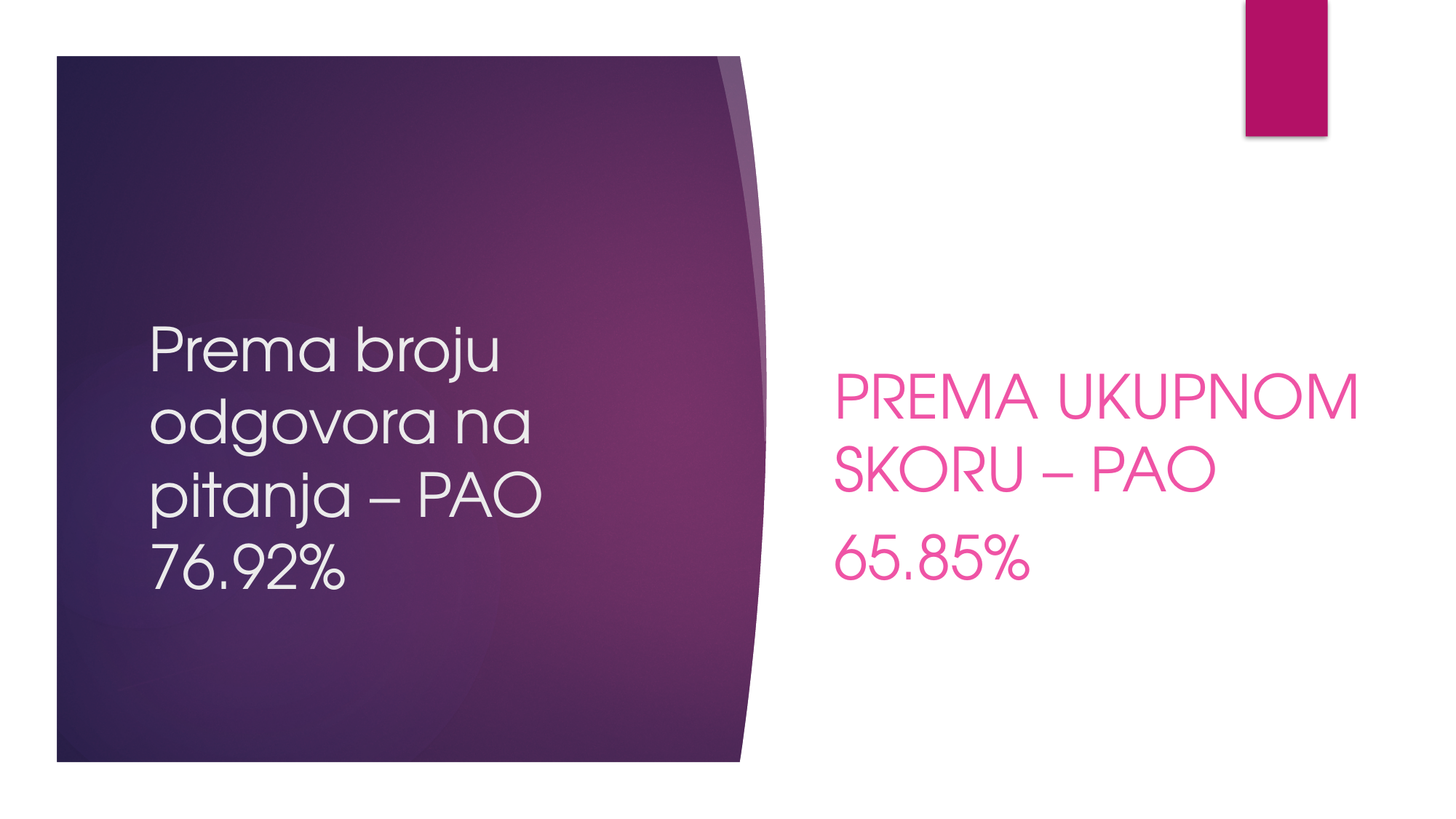

Prema ukupnom skoru – pao
65.85%
# Prema broju odgovora na pitanja – PAO 76.92%